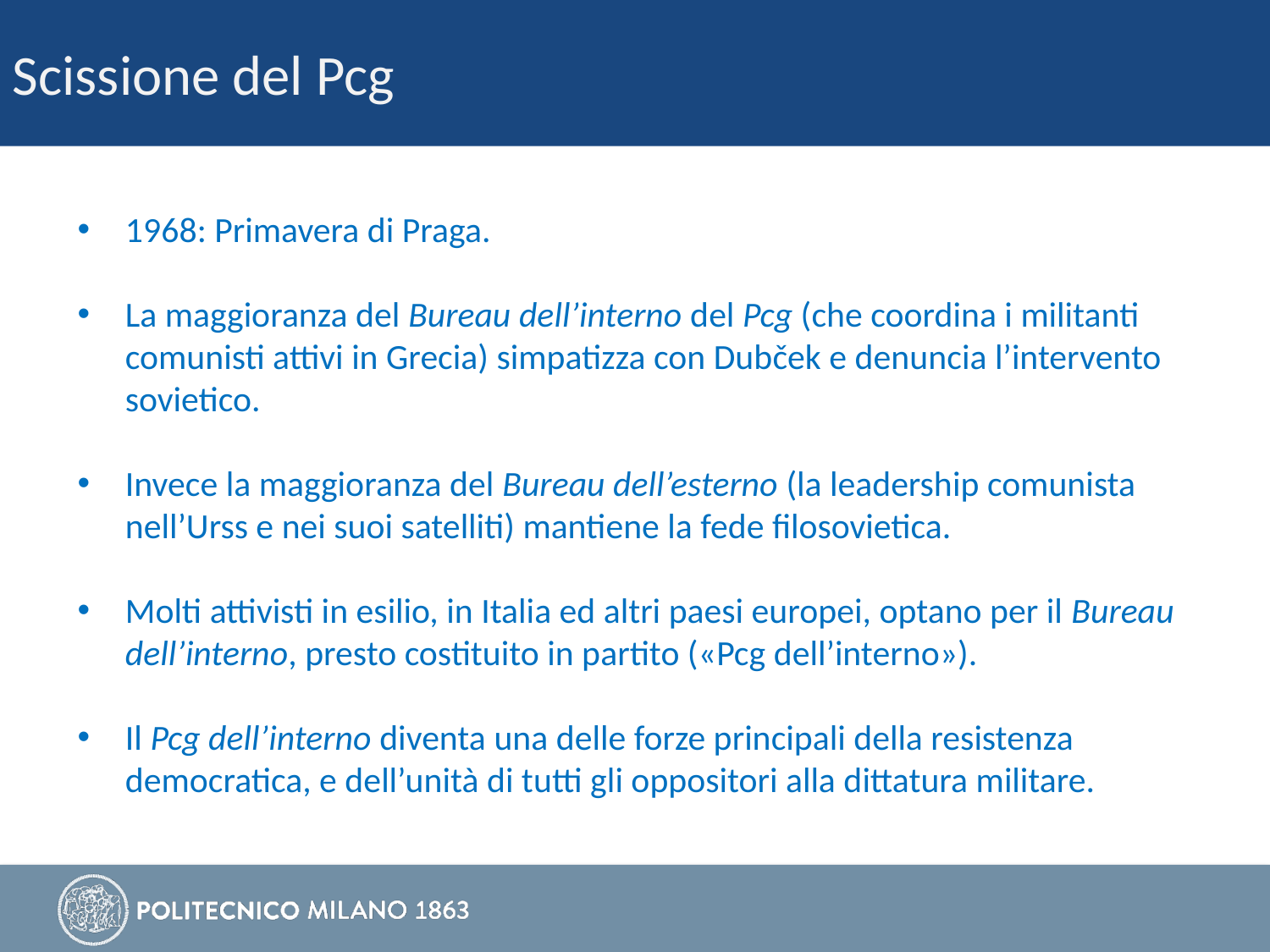

Scissione del Pcg

1968: Primavera di Praga.

La maggioranza del Bureau dell’interno del Pcg (che coordina i militanti comunisti attivi in Grecia) simpatizza con Dubček e denuncia l’intervento sovietico.

Invece la maggioranza del Bureau dell’esterno (la leadership comunista nell’Urss e nei suoi satelliti) mantiene la fede filosovietica.

Molti attivisti in esilio, in Italia ed altri paesi europei, optano per il Bureau dell’interno, presto costituito in partito («Pcg dell’interno»).

Il Pcg dell’interno diventa una delle forze principali della resistenza democratica, e dell’unità di tutti gli oppositori alla dittatura militare.